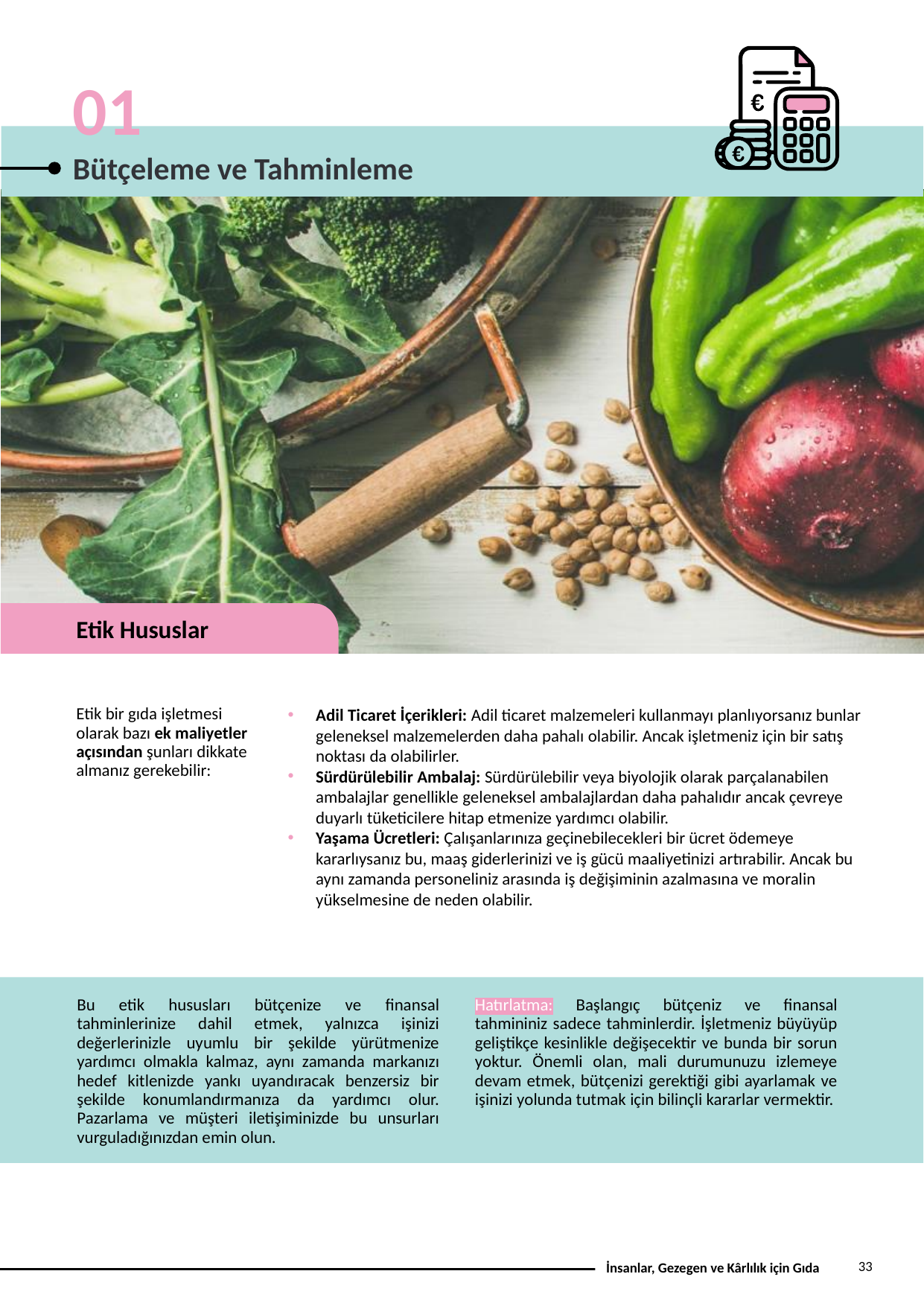

01

Bütçeleme ve Tahminleme

Etik Hususlar
Etik bir gıda işletmesi olarak bazı ek maliyetler açısından şunları dikkate almanız gerekebilir:

Adil Ticaret İçerikleri: Adil ticaret malzemeleri kullanmayı planlıyorsanız bunlar geleneksel malzemelerden daha pahalı olabilir. Ancak işletmeniz için bir satış noktası da olabilirler.
Sürdürülebilir Ambalaj: Sürdürülebilir veya biyolojik olarak parçalanabilen ambalajlar genellikle geleneksel ambalajlardan daha pahalıdır ancak çevreye duyarlı tüketicilere hitap etmenize yardımcı olabilir.
Yaşama Ücretleri: Çalışanlarınıza geçinebilecekleri bir ücret ödemeye kararlıysanız bu, maaş giderlerinizi ve iş gücü maaliyetinizi artırabilir. Ancak bu aynı zamanda personeliniz arasında iş değişiminin azalmasına ve moralin yükselmesine de neden olabilir.

Bu etik hususları bütçenize ve finansal tahminlerinize dahil etmek, yalnızca işinizi değerlerinizle uyumlu bir şekilde yürütmenize yardımcı olmakla kalmaz, aynı zamanda markanızı hedef kitlenizde yankı uyandıracak benzersiz bir şekilde konumlandırmanıza da yardımcı olur. Pazarlama ve müşteri iletişiminizde bu unsurları vurguladığınızdan emin olun.
Hatırlatma: Başlangıç ​​bütçeniz ve finansal tahmininiz sadece tahminlerdir. İşletmeniz büyüyüp geliştikçe kesinlikle değişecektir ve bunda bir sorun yoktur. Önemli olan, mali durumunuzu izlemeye devam etmek, bütçenizi gerektiği gibi ayarlamak ve işinizi yolunda tutmak için bilinçli kararlar vermektir.

33
İnsanlar, Gezegen ve Kârlılık için Gıda